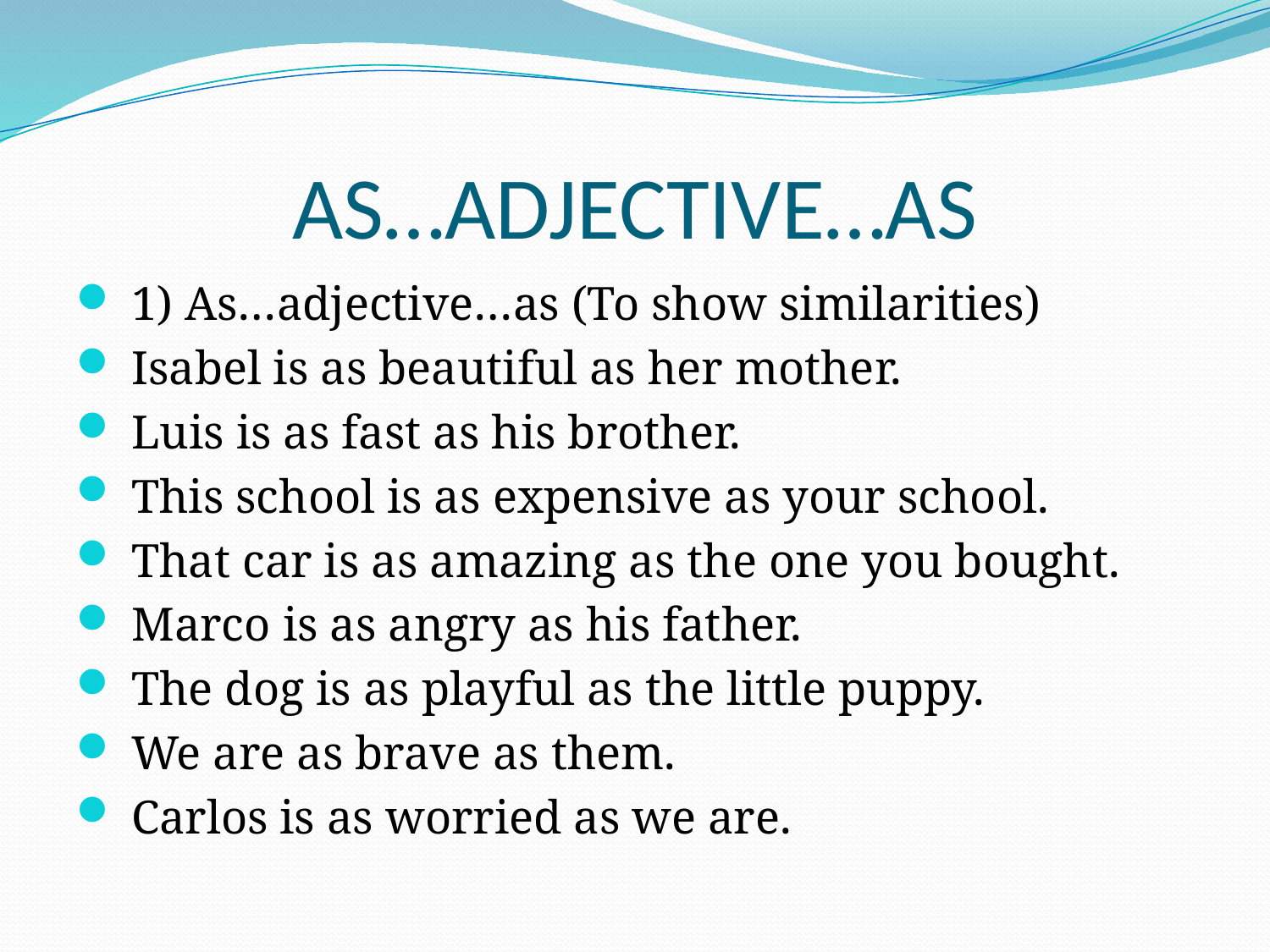

# AS…ADJECTIVE…AS
 1) As…adjective…as (To show similarities)
 Isabel is as beautiful as her mother.
 Luis is as fast as his brother.
 This school is as expensive as your school.
 That car is as amazing as the one you bought.
 Marco is as angry as his father.
 The dog is as playful as the little puppy.
 We are as brave as them.
 Carlos is as worried as we are.